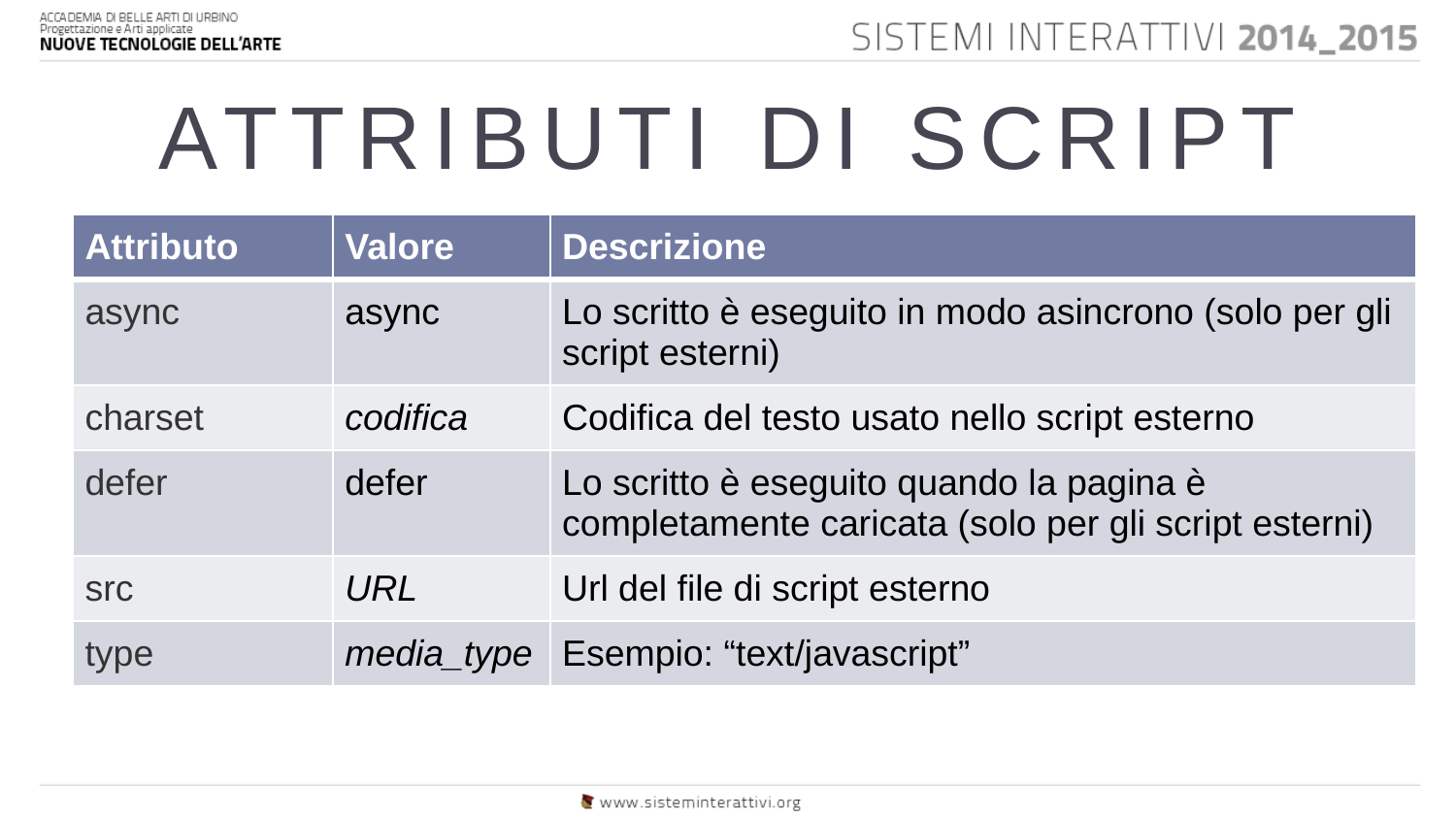

# ATTRIBUTI DI SCRIPT
| Attributo | Valore | Descrizione |
| --- | --- | --- |
| async | async | Lo scritto è eseguito in modo asincrono (solo per gli script esterni) |
| charset | codifica | Codifica del testo usato nello script esterno |
| defer | defer | Lo scritto è eseguito quando la pagina è completamente caricata (solo per gli script esterni) |
| src | URL | Url del file di script esterno |
| type | media\_type | Esempio: “text/javascript” |